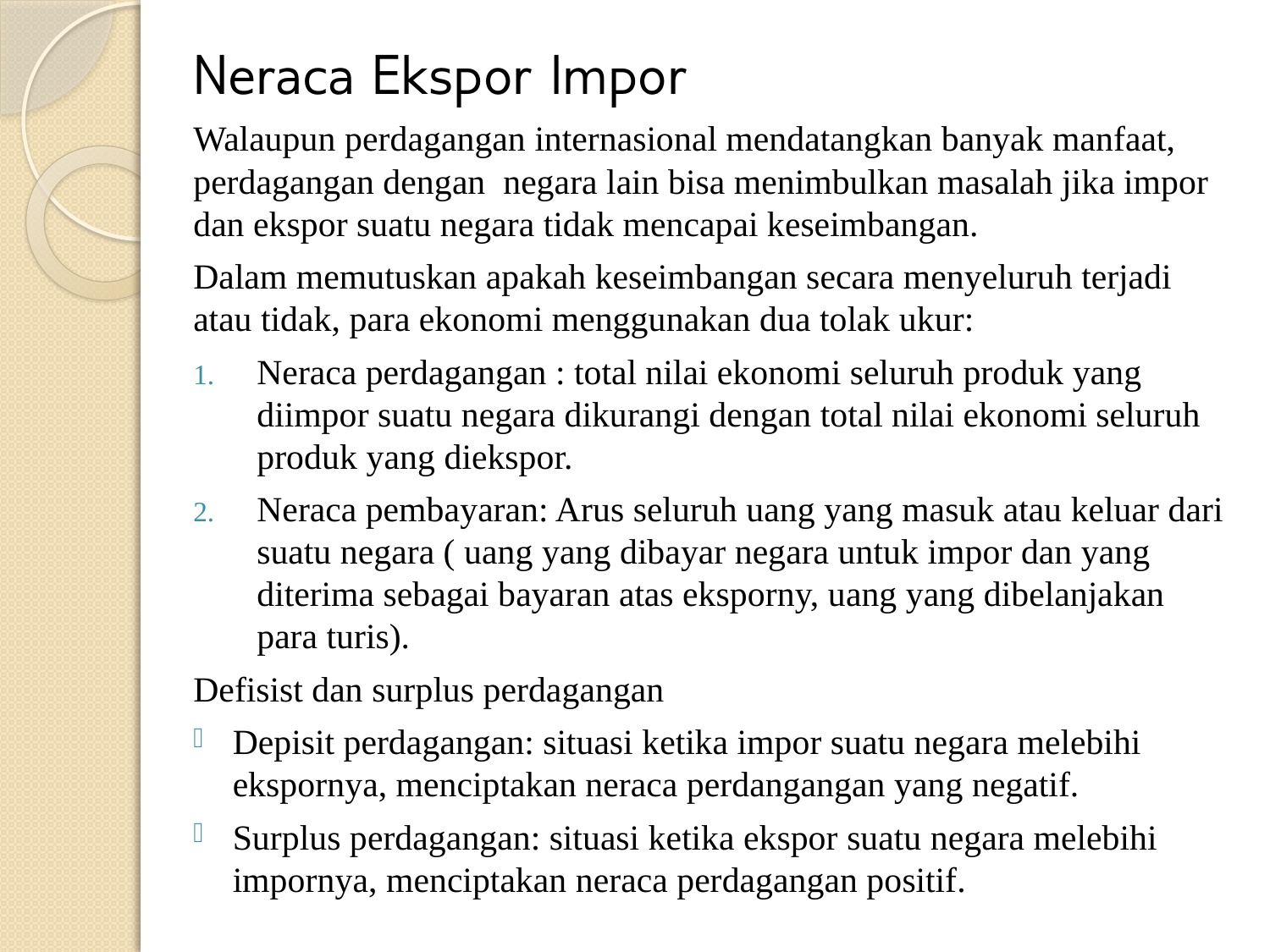

Neraca Ekspor Impor
Walaupun perdagangan internasional mendatangkan banyak manfaat, perdagangan dengan  negara lain bisa menimbulkan masalah jika impor dan ekspor suatu negara tidak mencapai keseimbangan.
Dalam memutuskan apakah keseimbangan secara menyeluruh terjadi atau tidak, para ekonomi menggunakan dua tolak ukur:
Neraca perdagangan : total nilai ekonomi seluruh produk yang diimpor suatu negara dikurangi dengan total nilai ekonomi seluruh produk yang diekspor.
Neraca pembayaran: Arus seluruh uang yang masuk atau keluar dari suatu negara ( uang yang dibayar negara untuk impor dan yang diterima sebagai bayaran atas eksporny, uang yang dibelanjakan para turis).
Defisist dan surplus perdagangan
Depisit perdagangan: situasi ketika impor suatu negara melebihi ekspornya, menciptakan neraca perdangangan yang negatif.
Surplus perdagangan: situasi ketika ekspor suatu negara melebihi impornya, menciptakan neraca perdagangan positif.